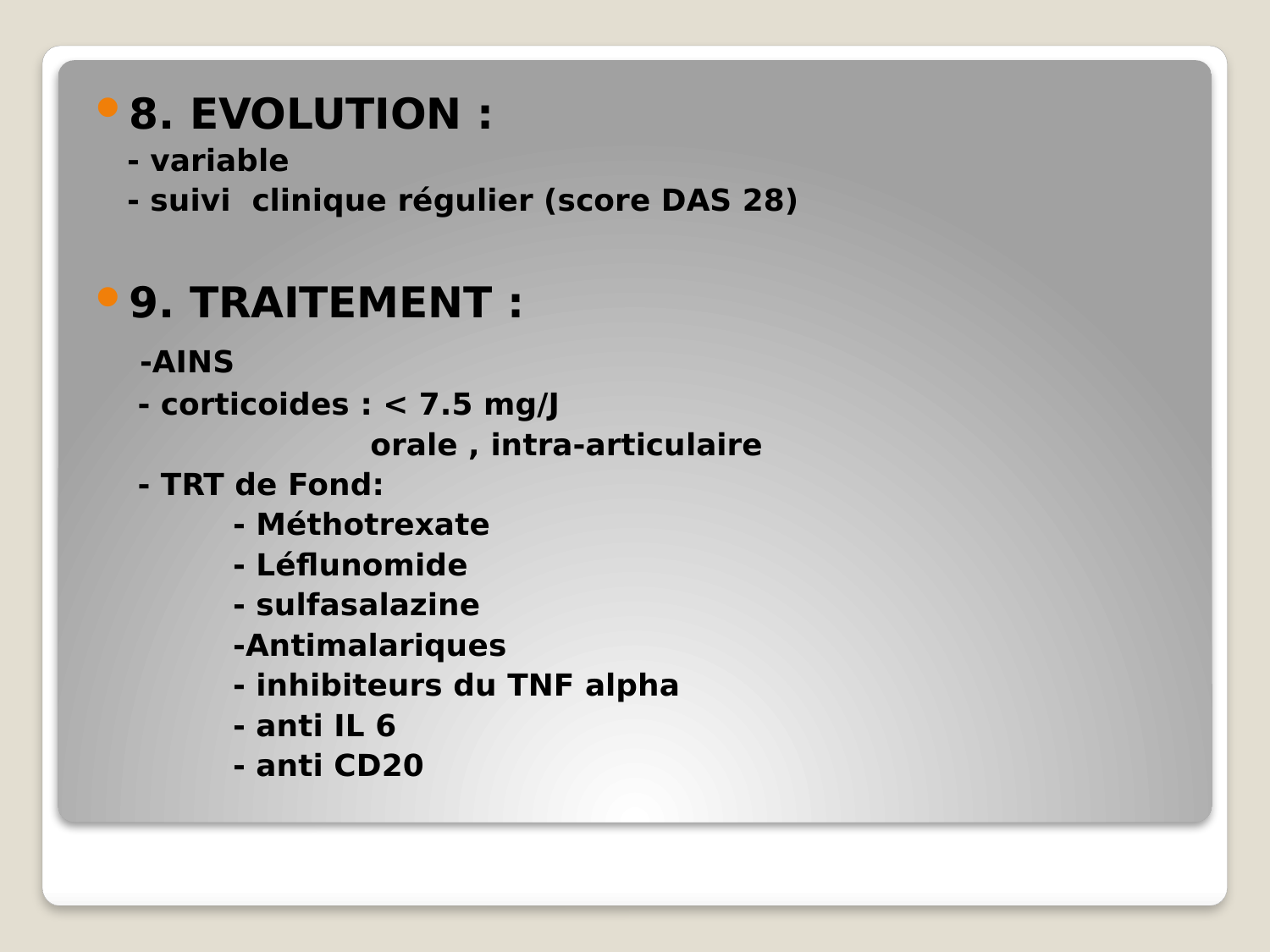

8. EVOLUTION :
   - variable
   - suivi  clinique régulier (score DAS 28)

9. TRAITEMENT :
   -AINS
    - corticoides : < 7.5 mg/J
                          orale , intra-articulaire
    - TRT de Fond:
             - Méthotrexate
             - Léflunomide
             - sulfasalazine
             -Antimalariques
             - inhibiteurs du TNF alpha
             - anti IL 6
             - anti CD20
#